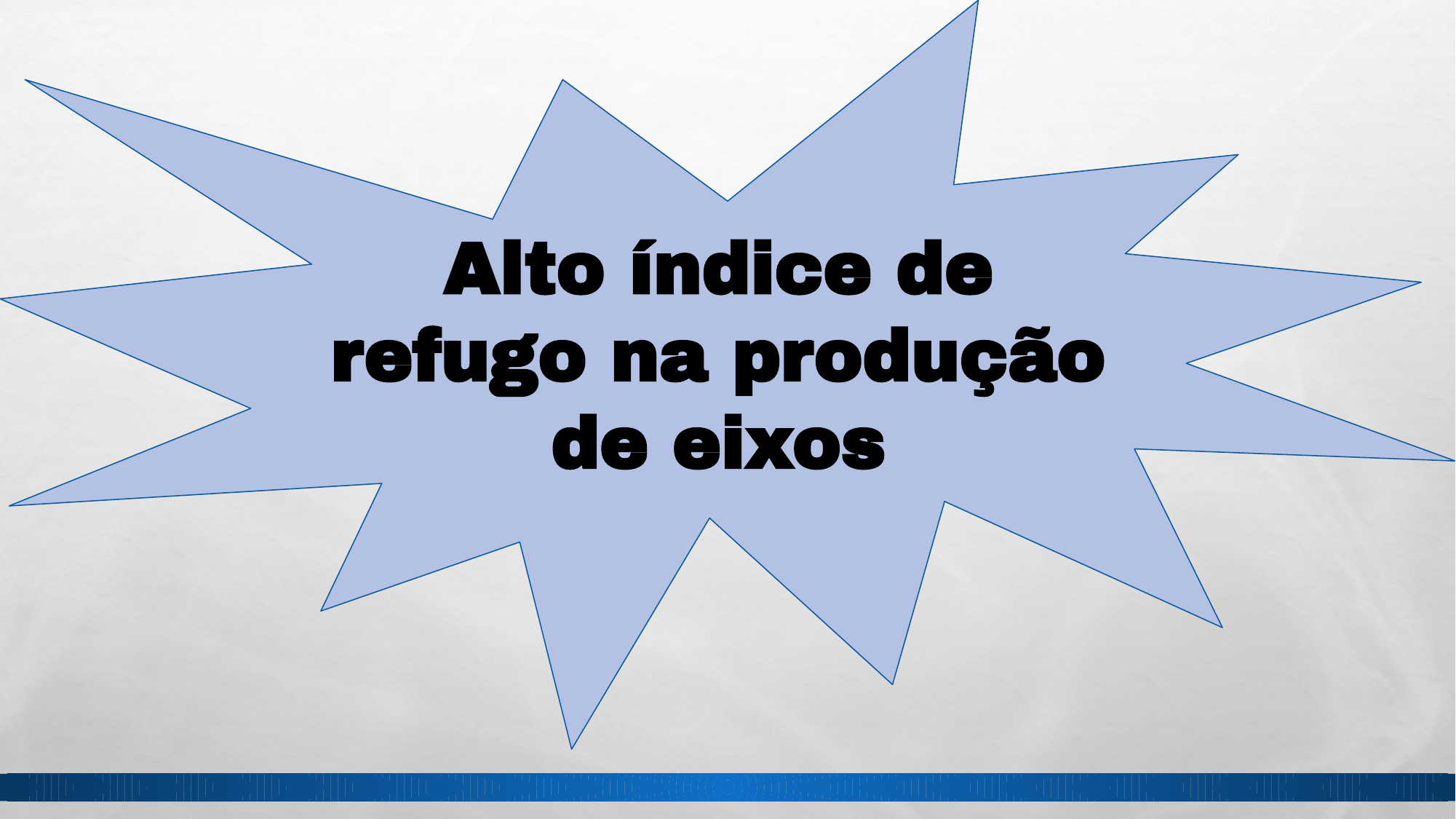

Alto índice de refugo na produção de eixos